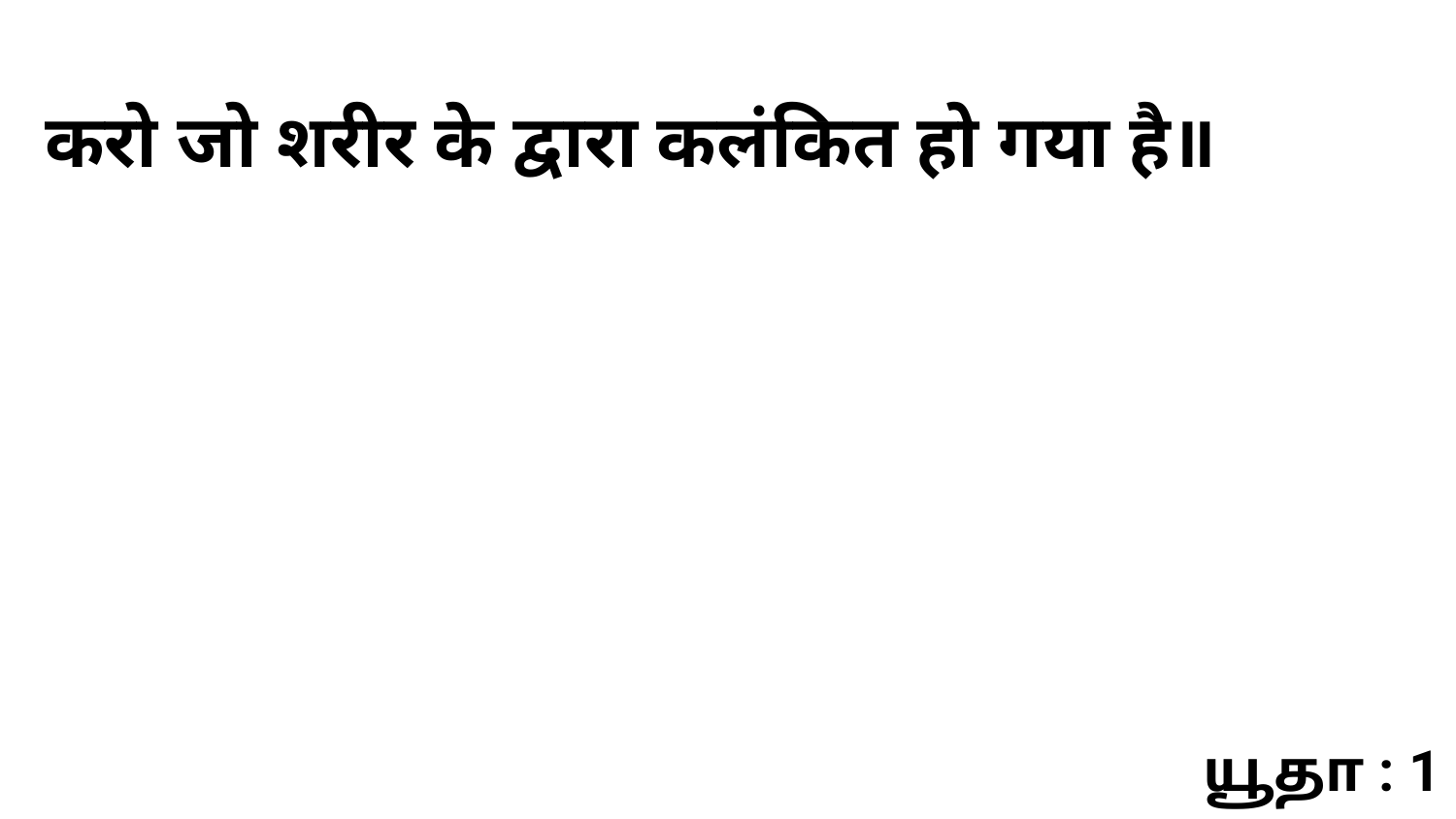

करो जो शरीर के द्वारा कलंकित हो गया है॥
யூதா : 1